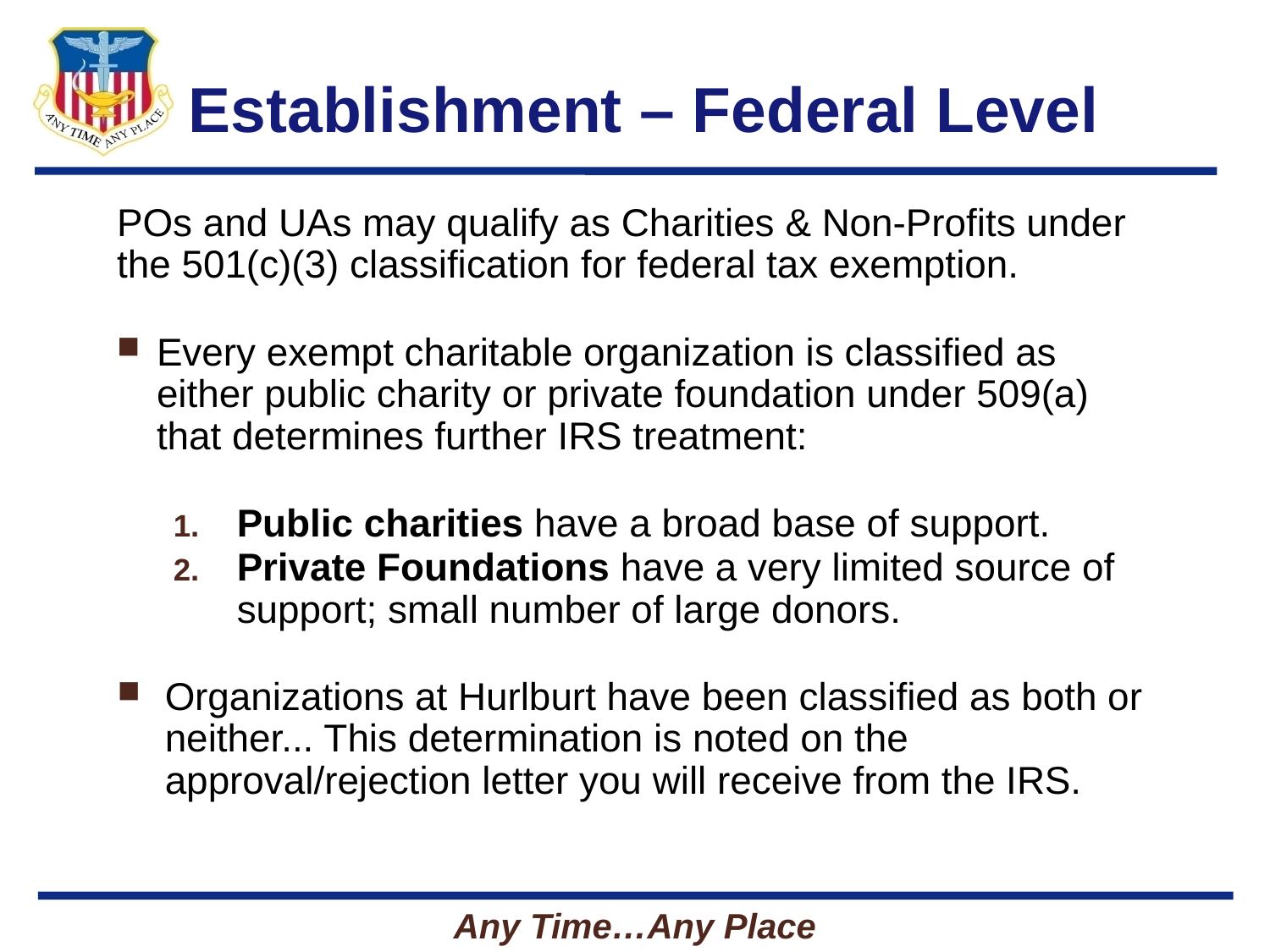

# Establishment – Federal Level
POs and UAs may qualify as Charities & Non-Profits under the 501(c)(3) classification for federal tax exemption.

Every exempt charitable organization is classified as either public charity or private foundation under 509(a) that determines further IRS treatment:

Public charities have a broad base of support.
Private Foundations have a very limited source of support; small number of large donors.

Organizations at Hurlburt have been classified as both or neither... This determination is noted on the approval/rejection letter you will receive from the IRS.